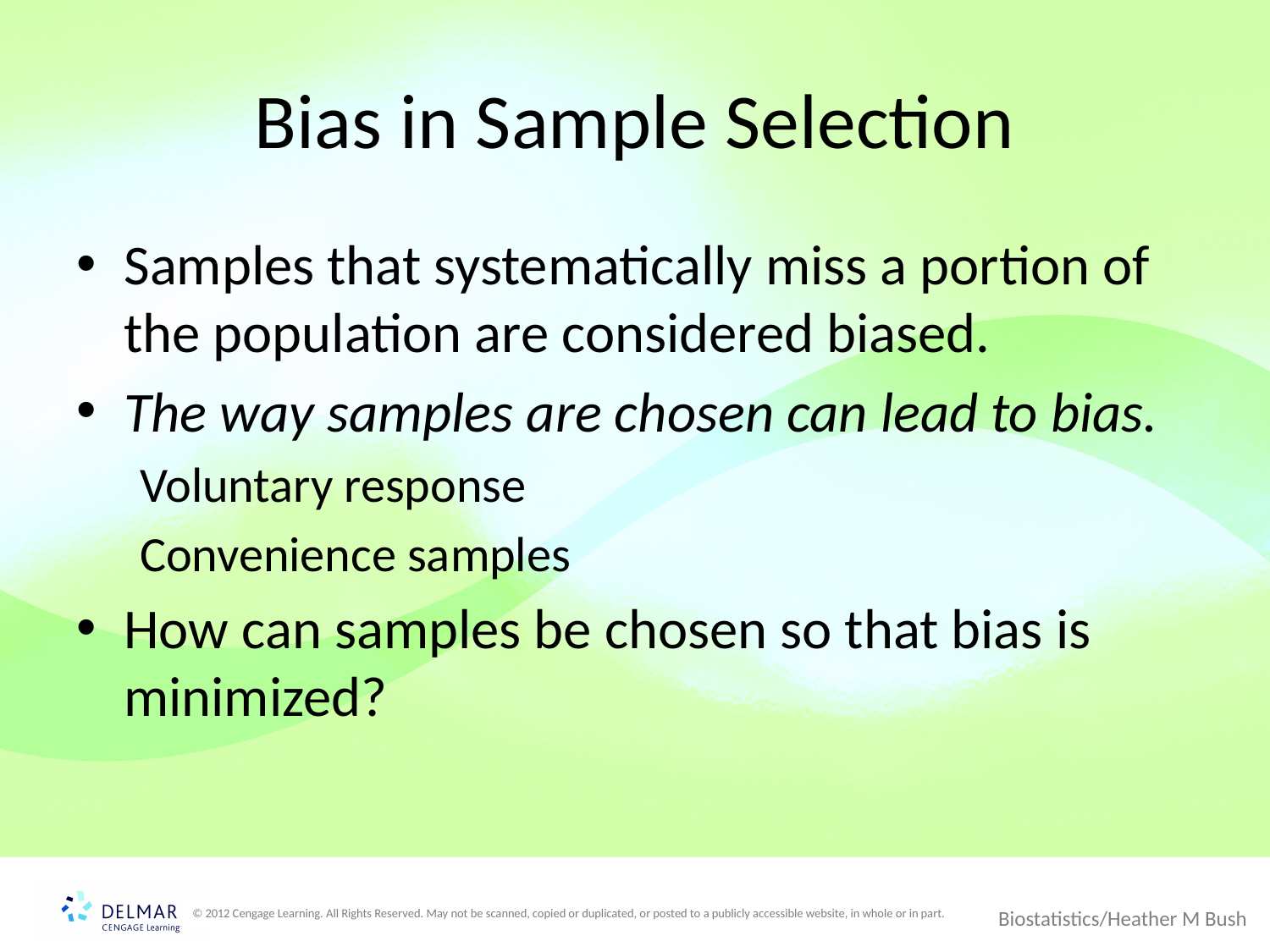

# Bias in Sample Selection
Samples that systematically miss a portion of the population are considered biased.
The way samples are chosen can lead to bias.
Voluntary response
Convenience samples
How can samples be chosen so that bias is minimized?